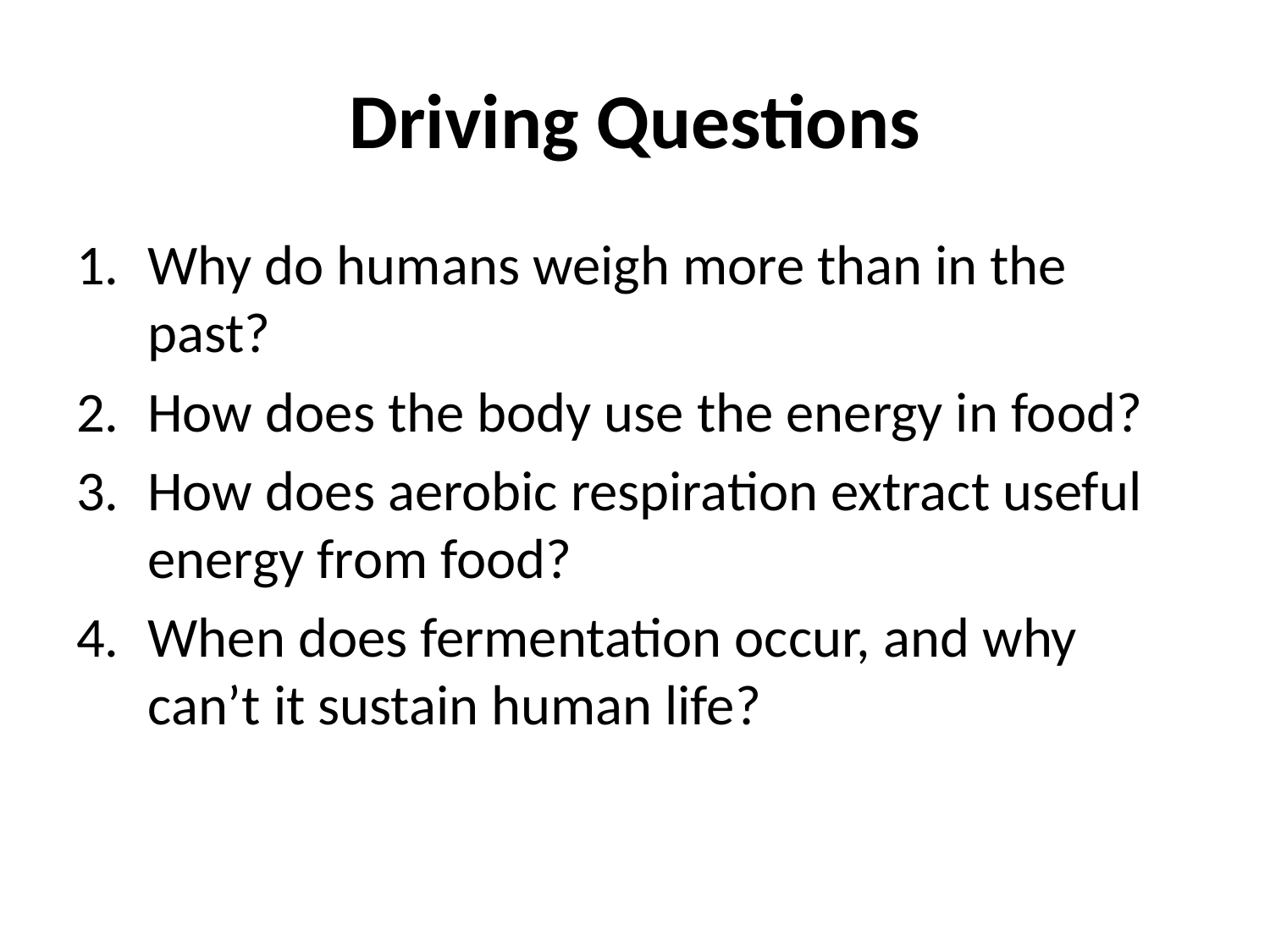

# Driving Questions
Why do humans weigh more than in the past?
How does the body use the energy in food?
How does aerobic respiration extract useful energy from food?
When does fermentation occur, and why can’t it sustain human life?